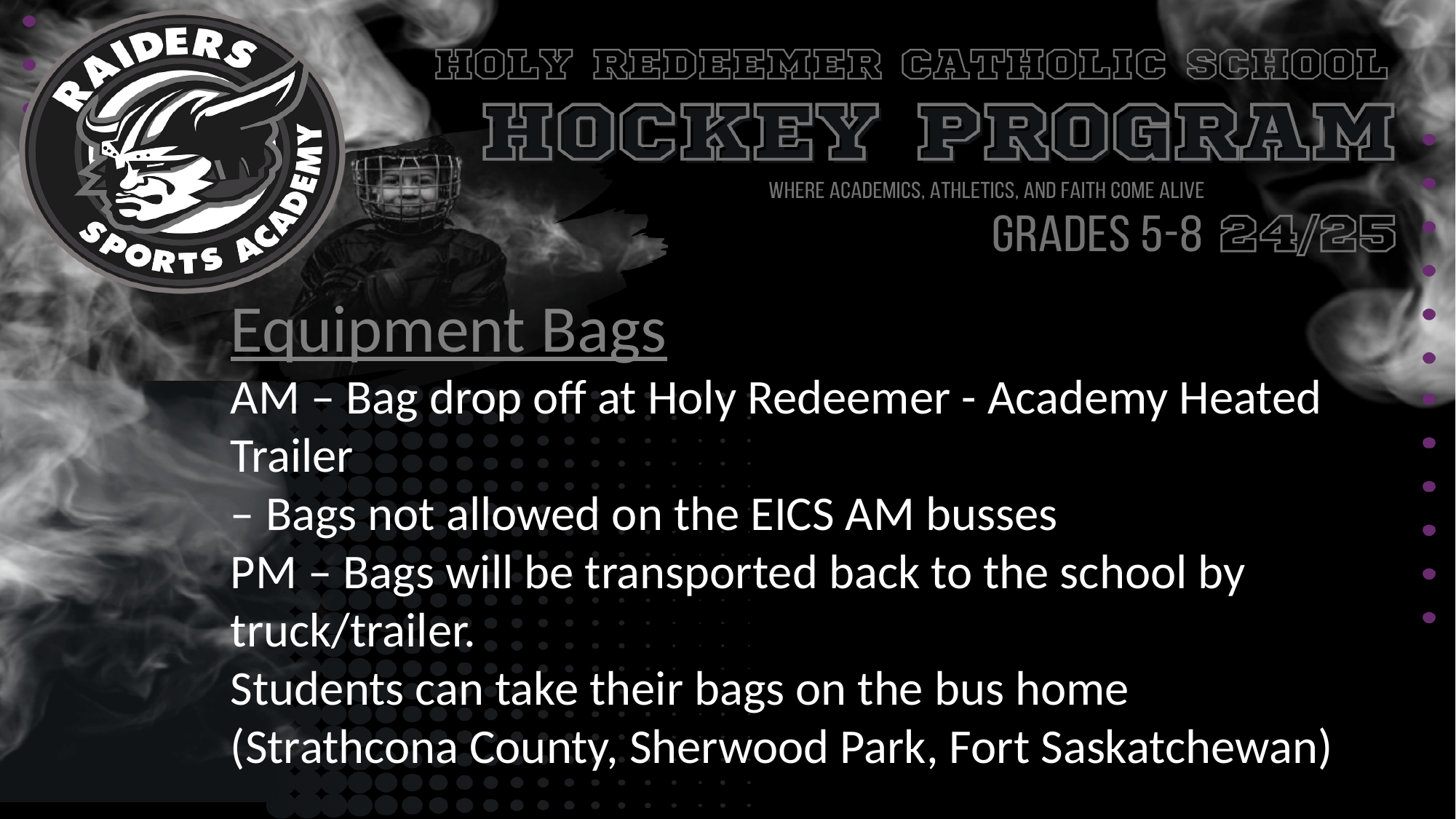

Equipment Bags
AM – Bag drop off at Holy Redeemer - Academy Heated Trailer
– Bags not allowed on the EICS AM busses
PM – Bags will be transported back to the school by truck/trailer.
Students can take their bags on the bus home (Strathcona County, Sherwood Park, Fort Saskatchewan)